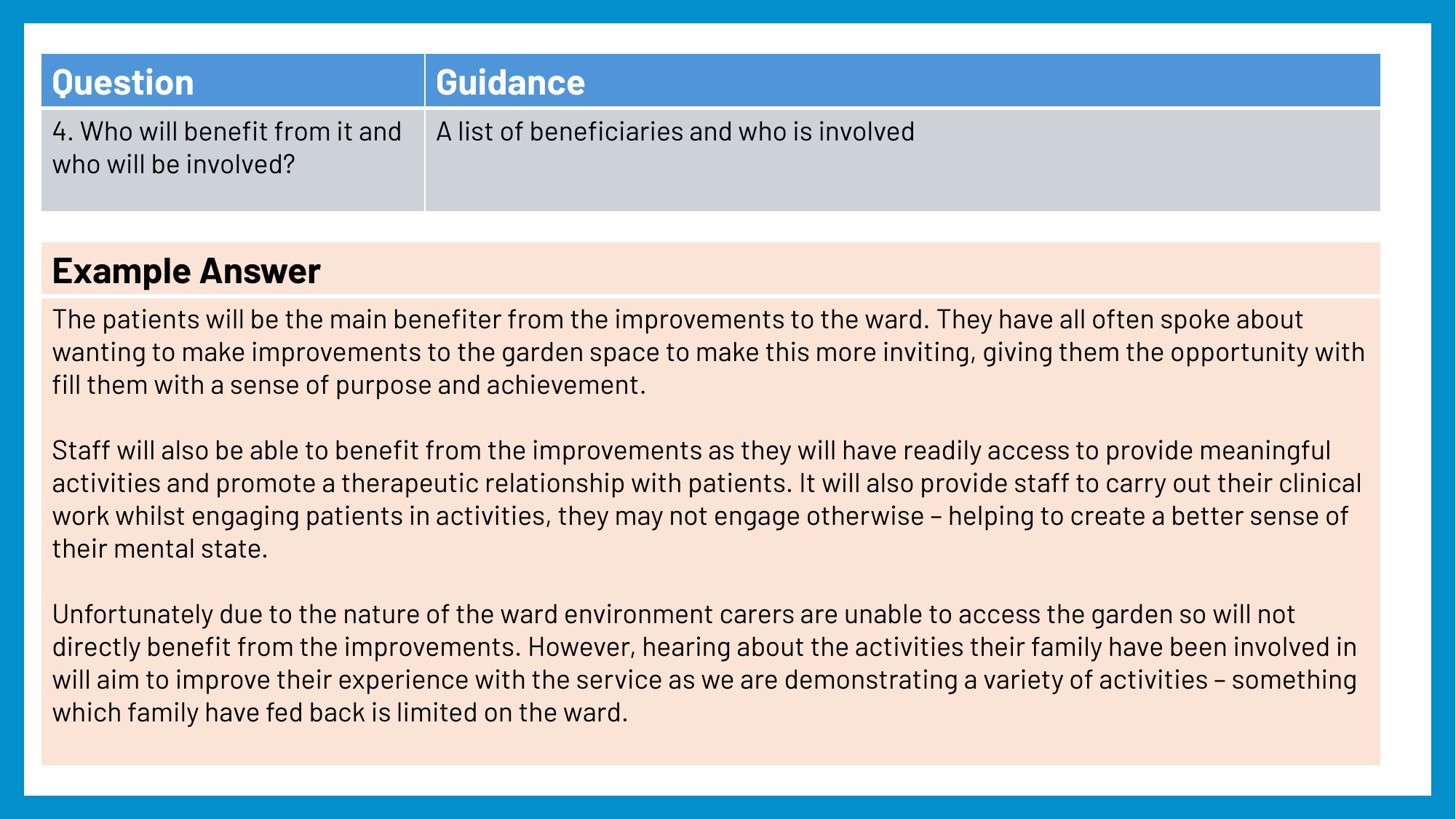

| Question | Guidance |
| --- | --- |
| 4. Who will benefit from it and who will be involved? | A list of beneficiaries and who is involved |
| Example Answer |
| --- |
| The patients will be the main benefiter from the improvements to the ward. They have all often spoke about wanting to make improvements to the garden space to make this more inviting, giving them the opportunity with fill them with a sense of purpose and achievement. Staff will also be able to benefit from the improvements as they will have readily access to provide meaningful activities and promote a therapeutic relationship with patients. It will also provide staff to carry out their clinical work whilst engaging patients in activities, they may not engage otherwise – helping to create a better sense of their mental state. Unfortunately due to the nature of the ward environment carers are unable to access the garden so will not directly benefit from the improvements. However, hearing about the activities their family have been involved in will aim to improve their experience with the service as we are demonstrating a variety of activities – something which family have fed back is limited on the ward. |